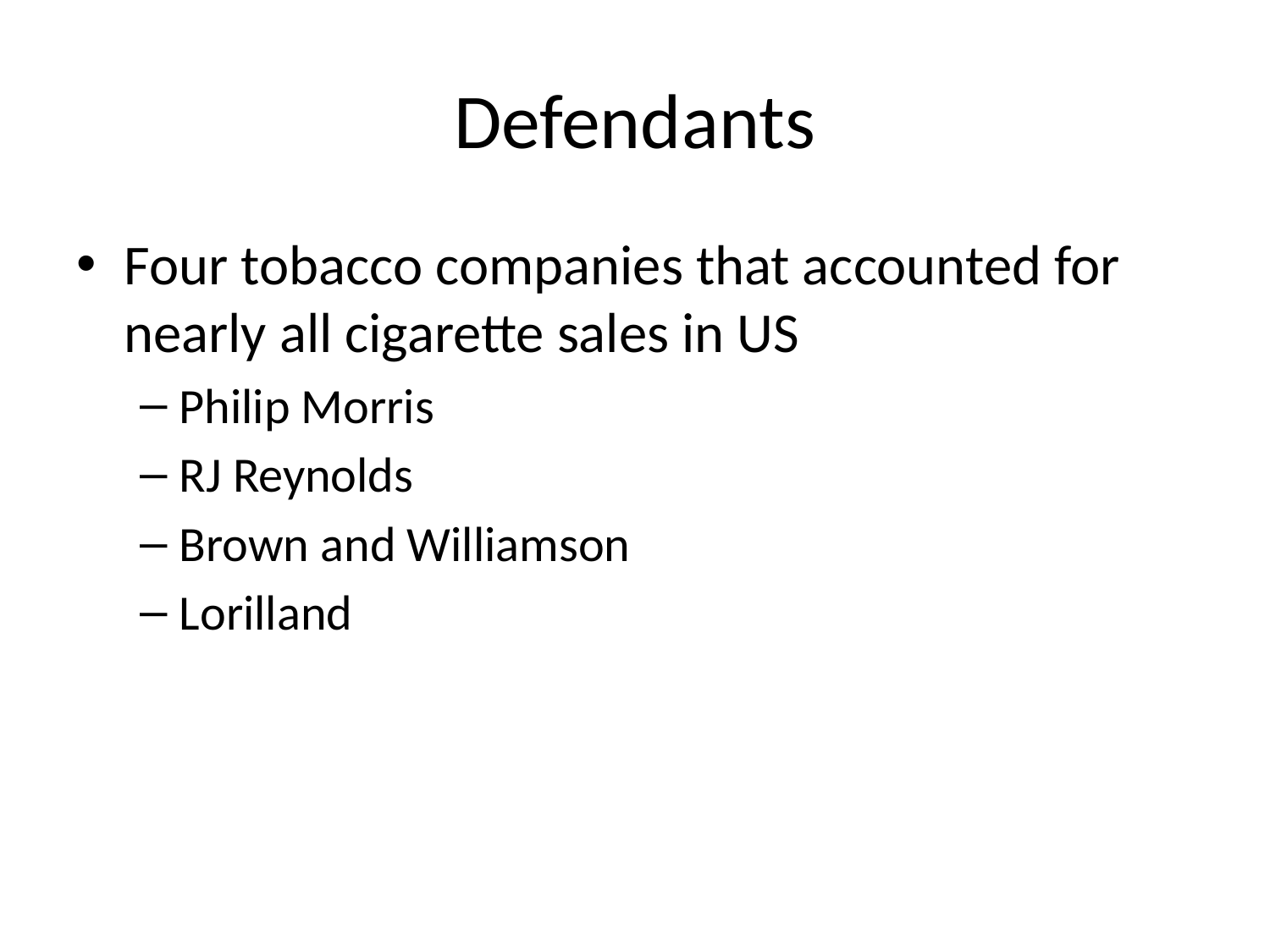

# Defendants
Four tobacco companies that accounted for nearly all cigarette sales in US
Philip Morris
RJ Reynolds
Brown and Williamson
Lorilland